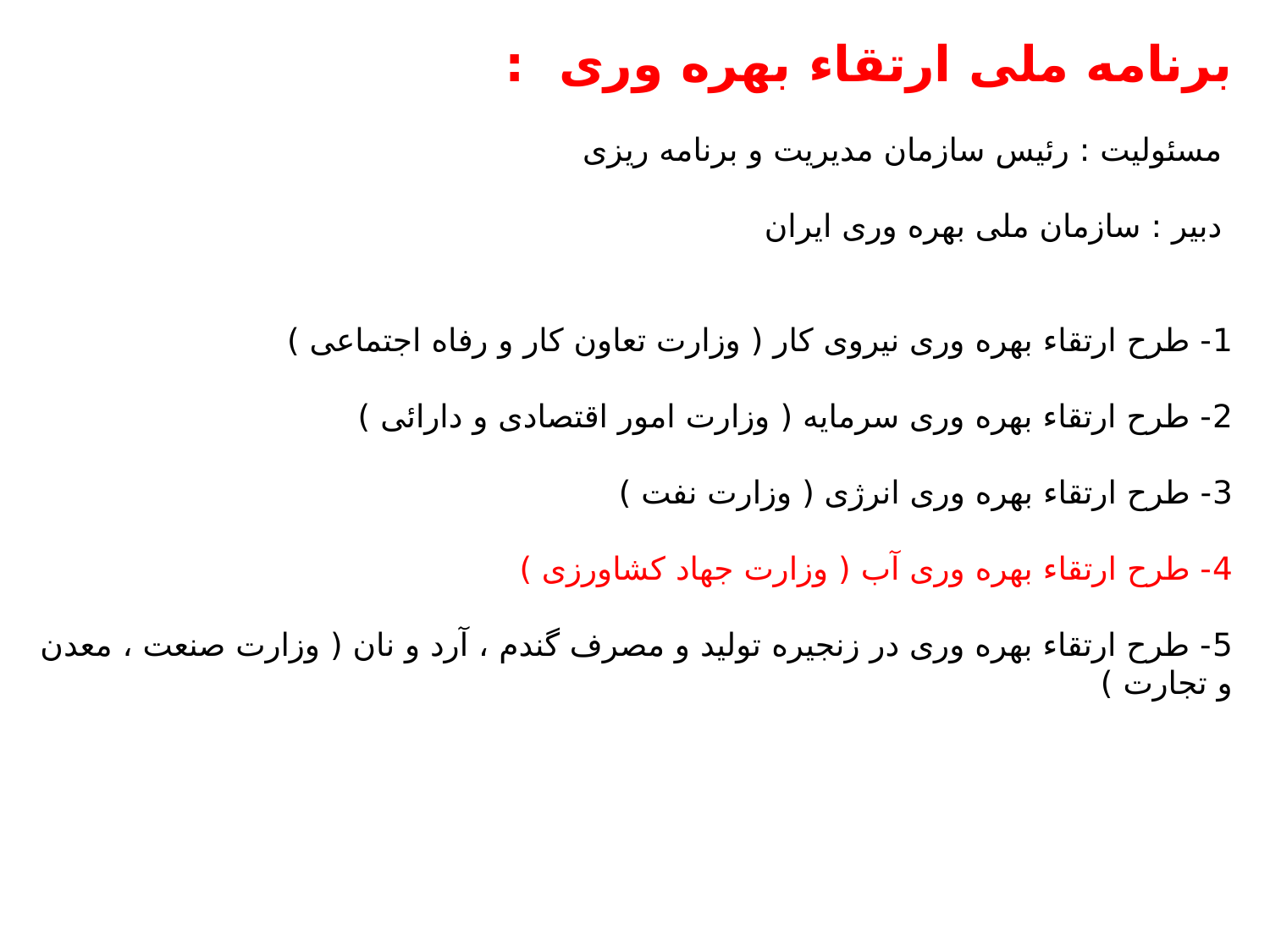

برنامه ملی ارتقاء بهره وری  :

 مسئولیت : رئیس سازمان مدیریت و برنامه ریزی

 دبیر : سازمان ملی بهره وری ایران

1- طرح ارتقاء بهره وری نیروی کار ( وزارت تعاون کار و رفاه اجتماعی )

2- طرح ارتقاء بهره وری سرمایه ( وزارت امور اقتصادی و دارائی )

3- طرح ارتقاء بهره وری انرژی ( وزارت نفت )

4- طرح ارتقاء بهره وری آب ( وزارت جهاد کشاورزی )

5- طرح ارتقاء بهره وری در زنجیره تولید و مصرف گندم ، آرد و نان ( وزارت صنعت ، معدن و تجارت )